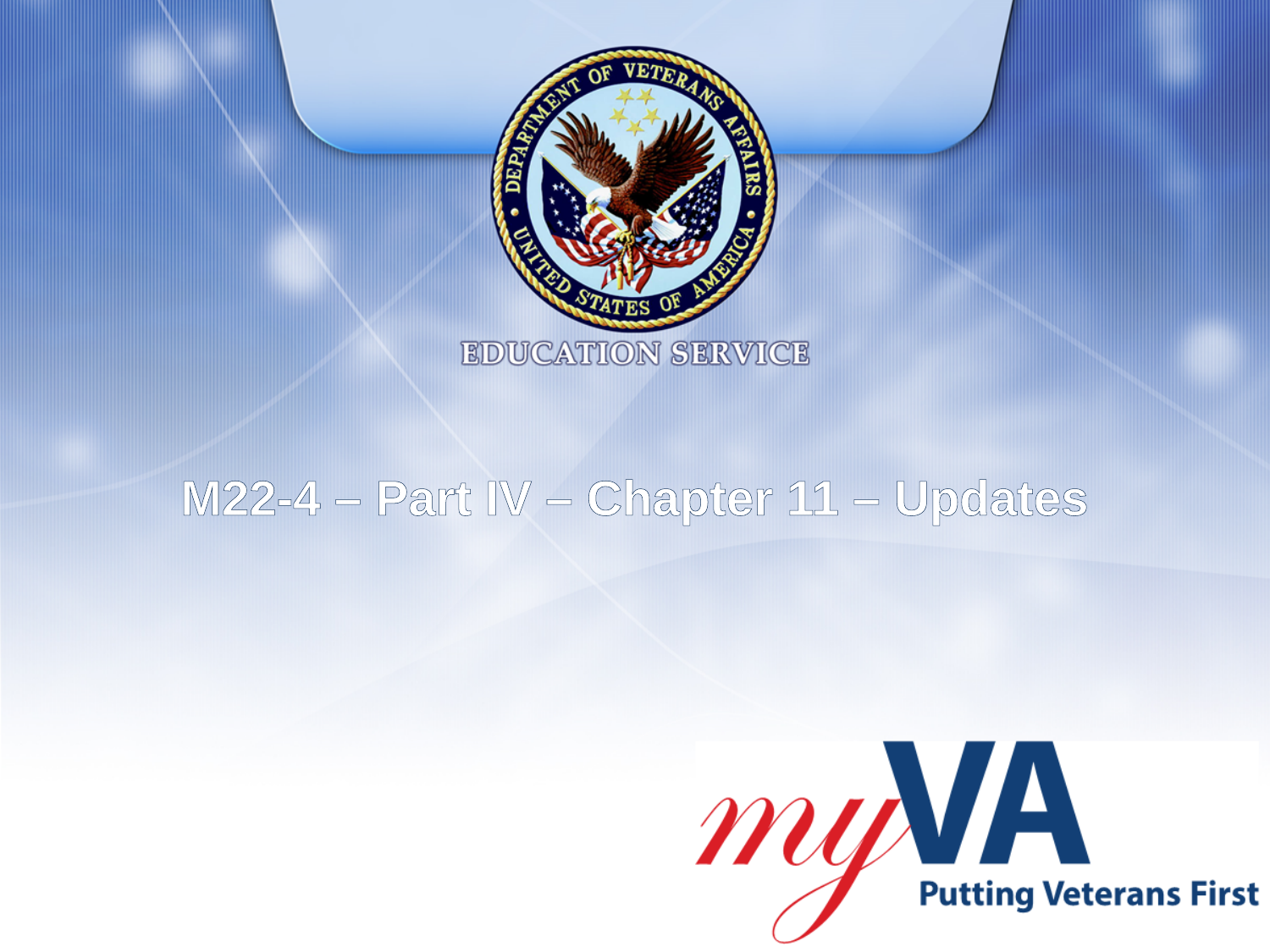

# M22-4 – Part IV – Chapter 11 – Updates